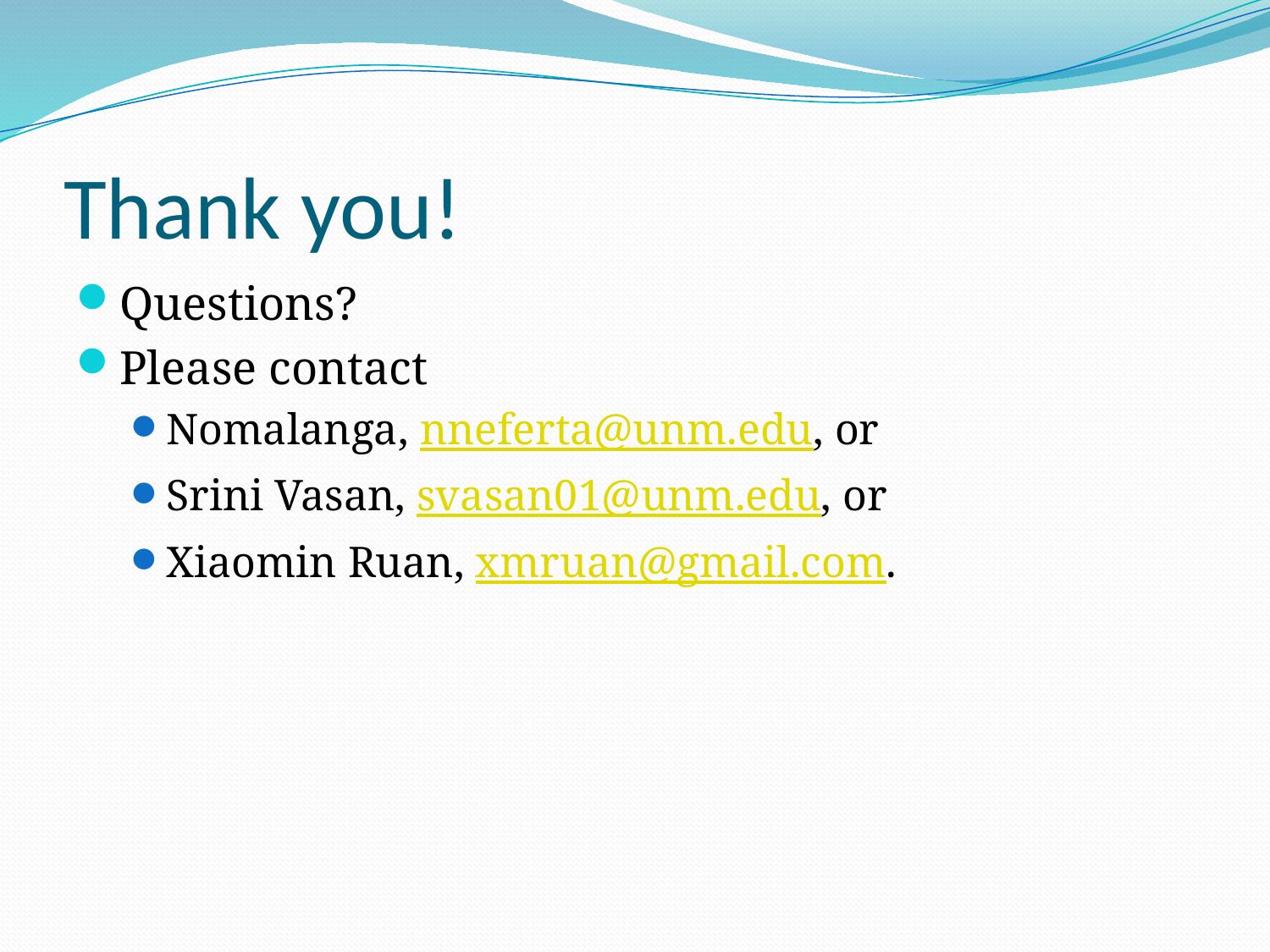

# Thank you!
Questions?
Please contact
Nomalanga, nneferta@unm.edu, or
Srini Vasan, svasan01@unm.edu, or
Xiaomin Ruan, xmruan@gmail.com.